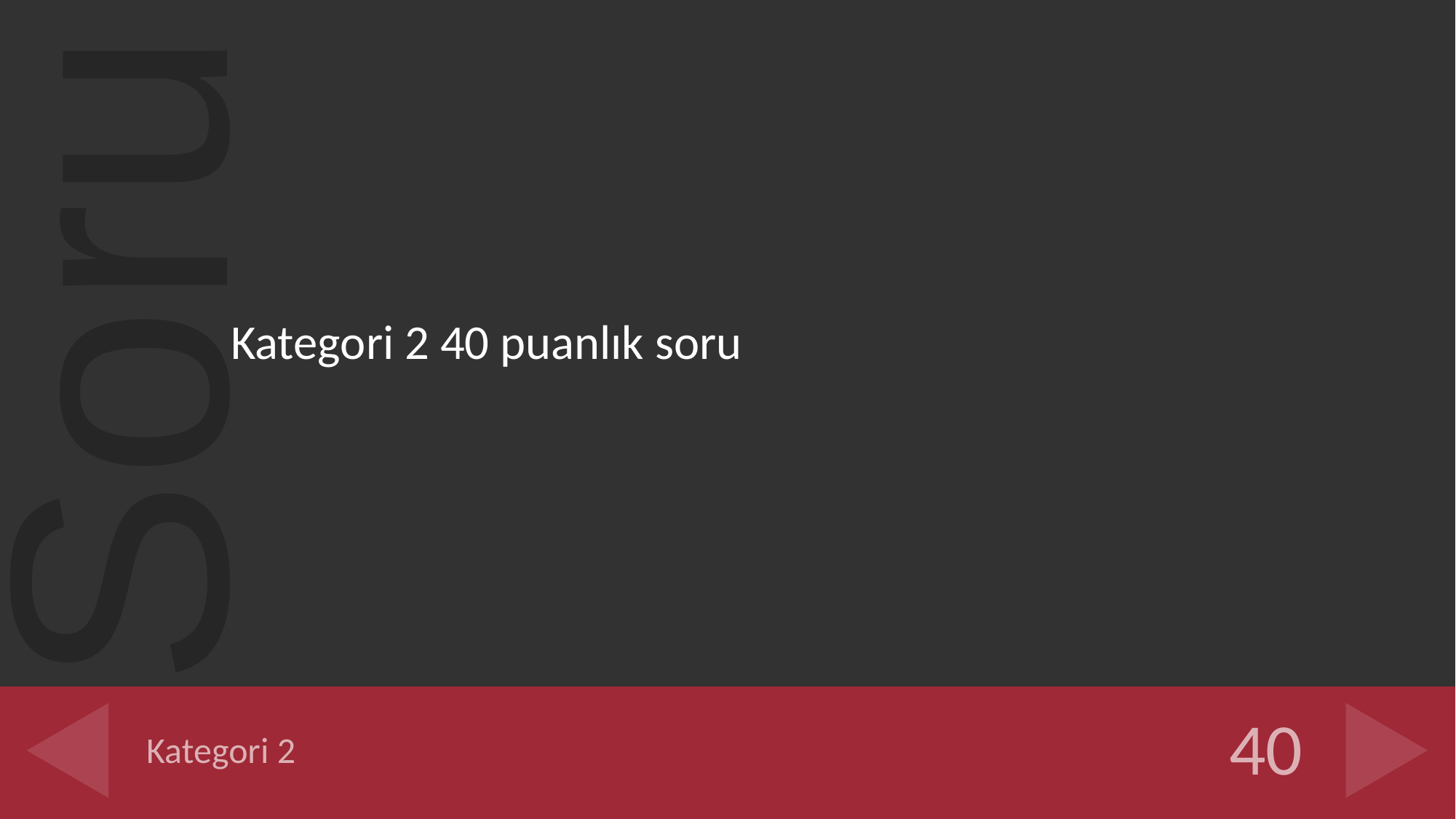

Kategori 2 40 puanlık soru
# Kategori 2
40